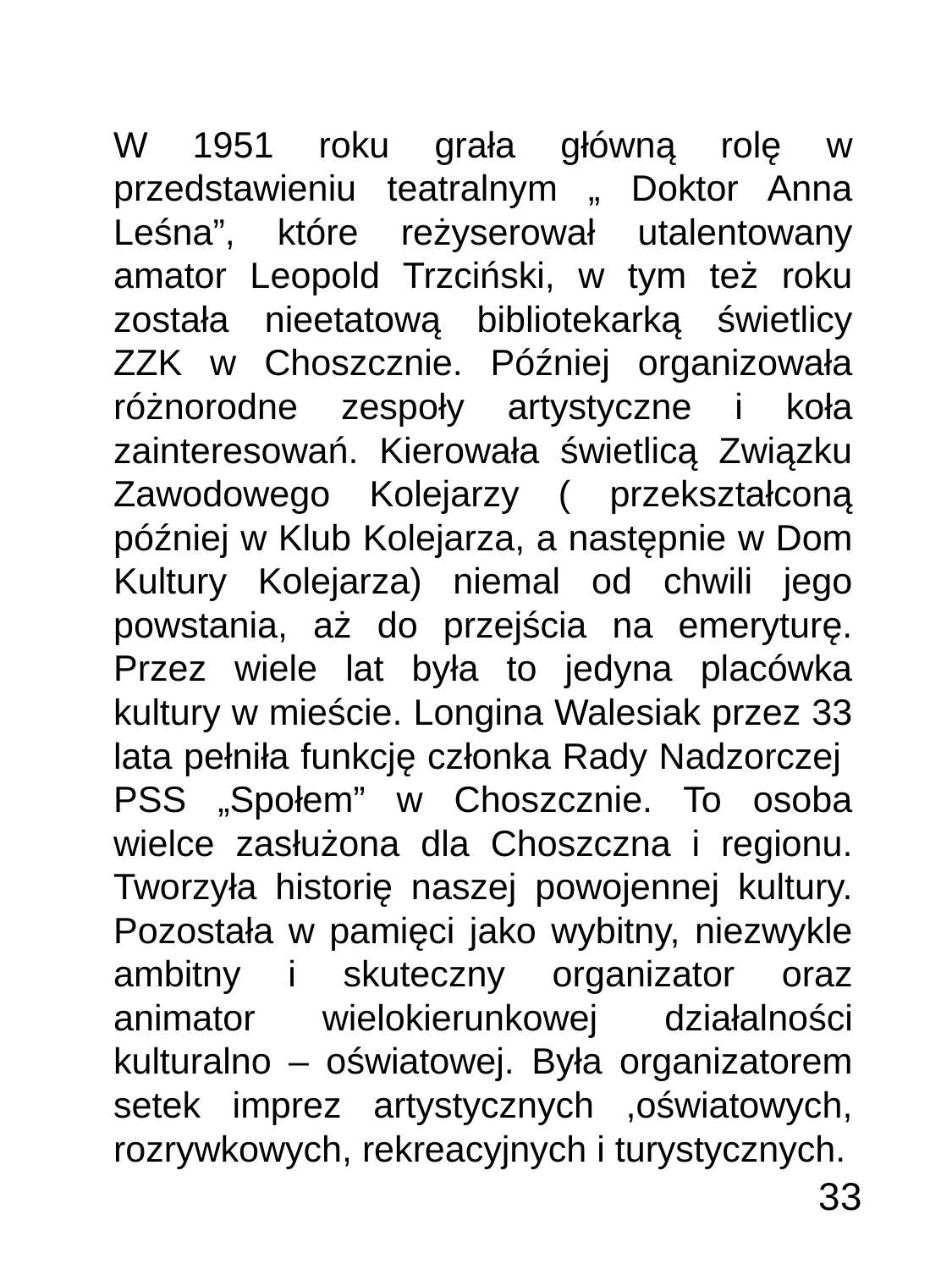

W 1951 roku grała główną rolę w przedstawieniu teatralnym „ Doktor Anna Leśna”, które reżyserował utalentowany amator Leopold Trzciński, w tym też roku została nieetatową bibliotekarką świetlicy ZZK w Choszcznie. Później organizowała różnorodne zespoły artystyczne i koła zainteresowań. Kierowała świetlicą Związku Zawodowego Kolejarzy ( przekształconą później w Klub Kolejarza, a następnie w Dom Kultury Kolejarza) niemal od chwili jego powstania, aż do przejścia na emeryturę. Przez wiele lat była to jedyna placówka kultury w mieście. Longina Walesiak przez 33 lata pełniła funkcję członka Rady Nadzorczej  PSS „Społem” w Choszcznie. To osoba wielce zasłużona dla Choszczna i regionu. Tworzyła historię naszej powojennej kultury. Pozostała w pamięci jako wybitny, niezwykle ambitny i skuteczny organizator oraz animator wielokierunkowej działalności kulturalno – oświatowej. Była organizatorem setek imprez artystycznych ,oświatowych, rozrywkowych, rekreacyjnych i turystycznych.
 33